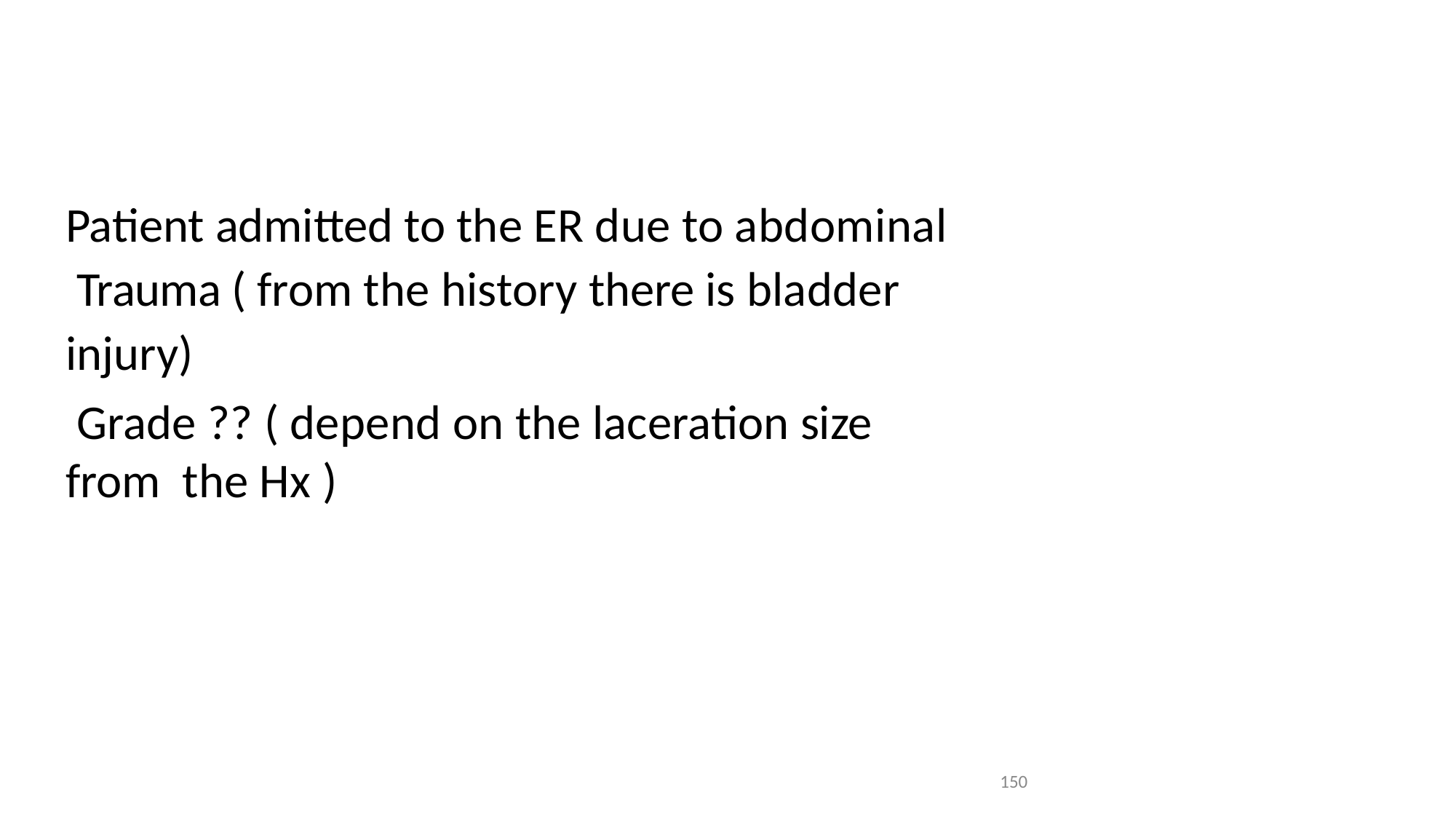

# Patient admitted to the ER due to abdominal  Trauma ( from the history there is bladder  injury)
Grade ?? ( depend on the laceration size from  the Hx )
150